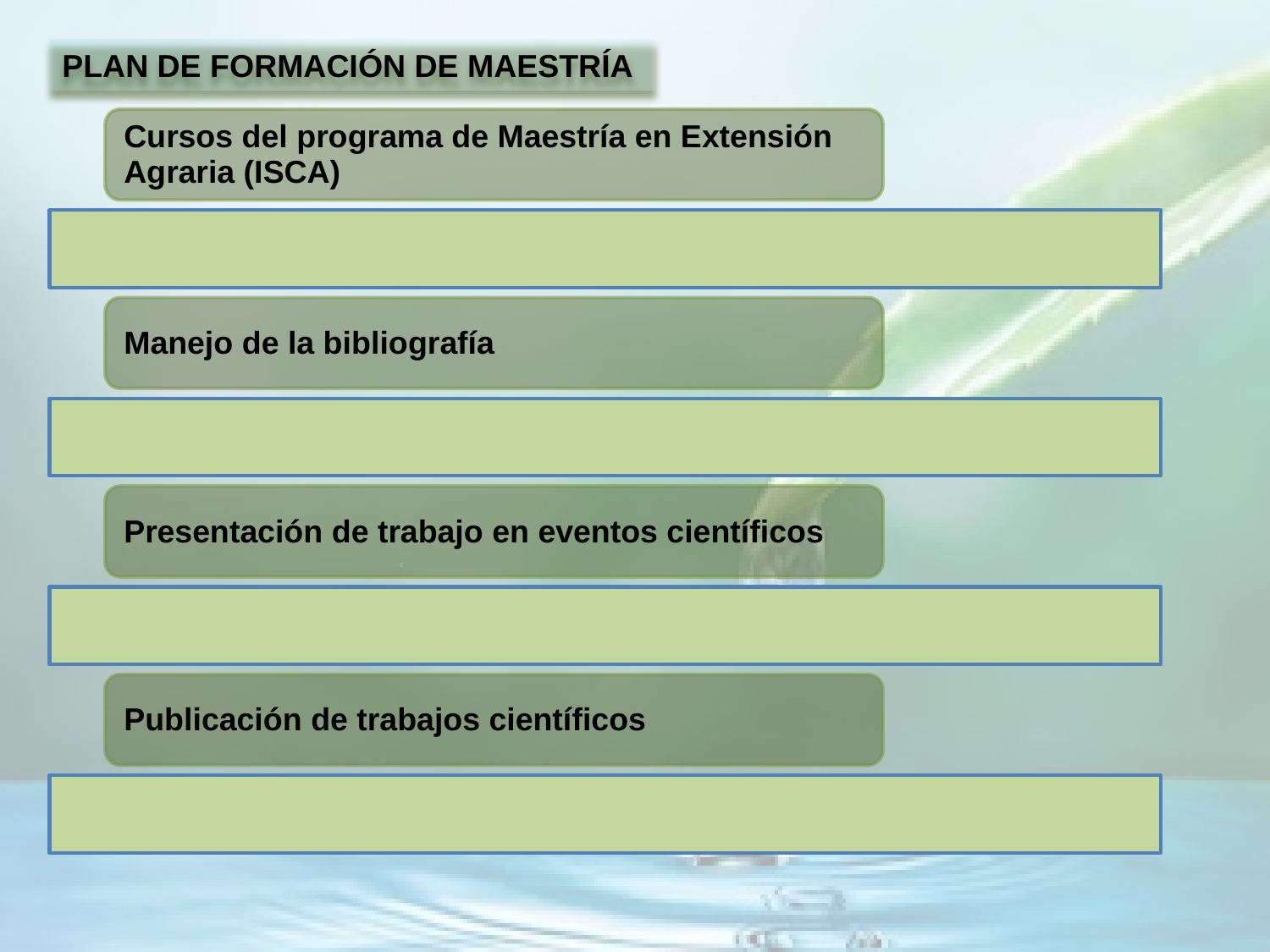

PLAN DE FORMACIÓN DE MAESTRÍA
Cursos del programa de Maestría en Extensión Agraria (ISCA)
Manejo de la bibliografía
Presentación de trabajo en eventos científicos
Publicación de trabajos científicos